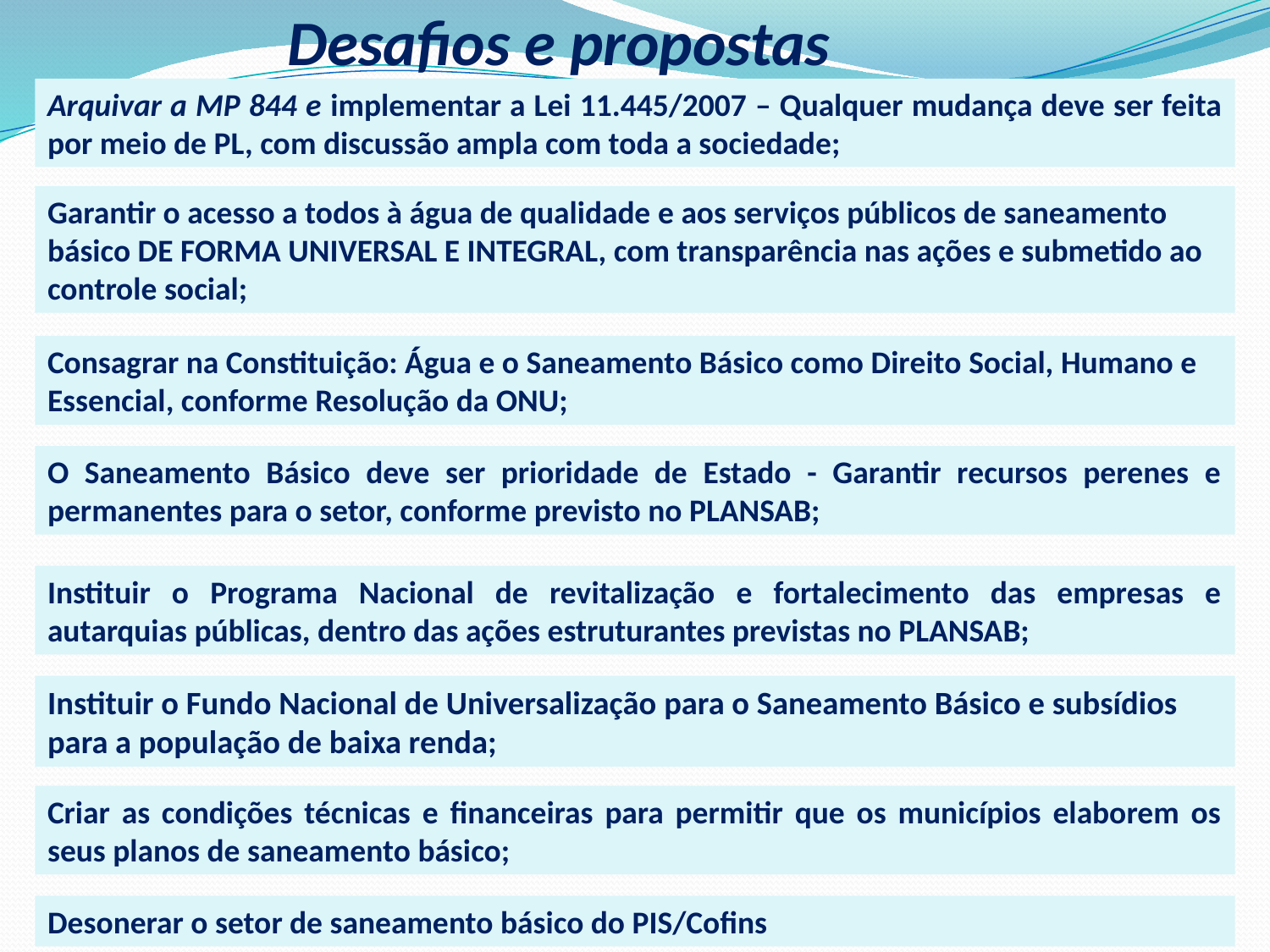

Desafios e propostas
Arquivar a MP 844 e implementar a Lei 11.445/2007 – Qualquer mudança deve ser feita por meio de PL, com discussão ampla com toda a sociedade;
Garantir o acesso a todos à água de qualidade e aos serviços públicos de saneamento básico DE FORMA UNIVERSAL E INTEGRAL, com transparência nas ações e submetido ao controle social;
Consagrar na Constituição: Água e o Saneamento Básico como Direito Social, Humano e Essencial, conforme Resolução da ONU;
O Saneamento Básico deve ser prioridade de Estado - Garantir recursos perenes e permanentes para o setor, conforme previsto no PLANSAB;
Instituir o Programa Nacional de revitalização e fortalecimento das empresas e autarquias públicas, dentro das ações estruturantes previstas no PLANSAB;
Instituir o Fundo Nacional de Universalização para o Saneamento Básico e subsídios para a população de baixa renda;
Criar as condições técnicas e financeiras para permitir que os municípios elaborem os seus planos de saneamento básico;
Desonerar o setor de saneamento básico do PIS/Cofins